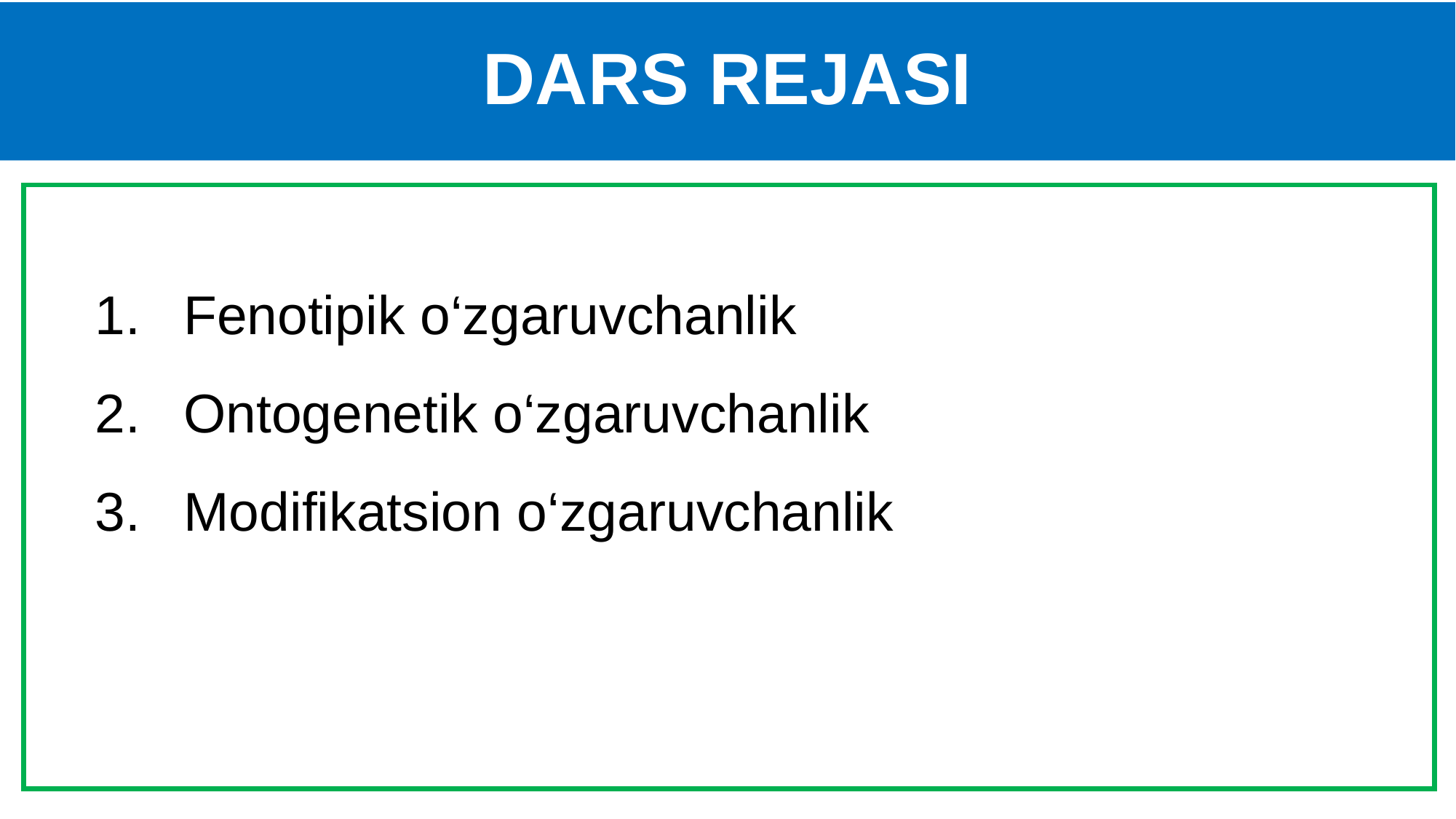

# DARS REJASI

Fenotipik o‘zgaruvchanlik
Ontogenetik o‘zgaruvchanlik
Modifikatsion o‘zgaruvchanlik